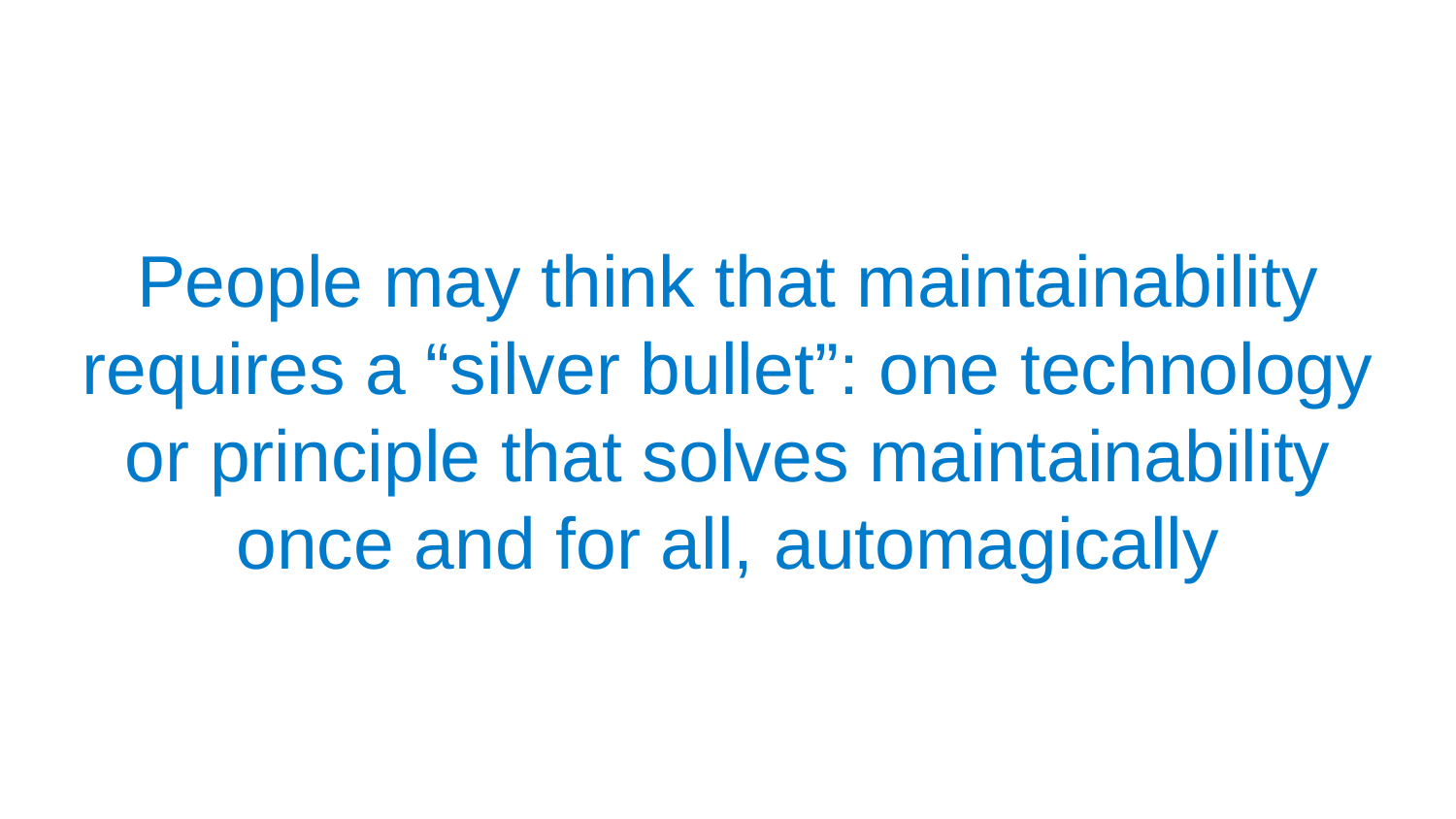

# People may think that maintainability requires a “silver bullet”: one technology or principle that solves maintainability once and for all, automagically